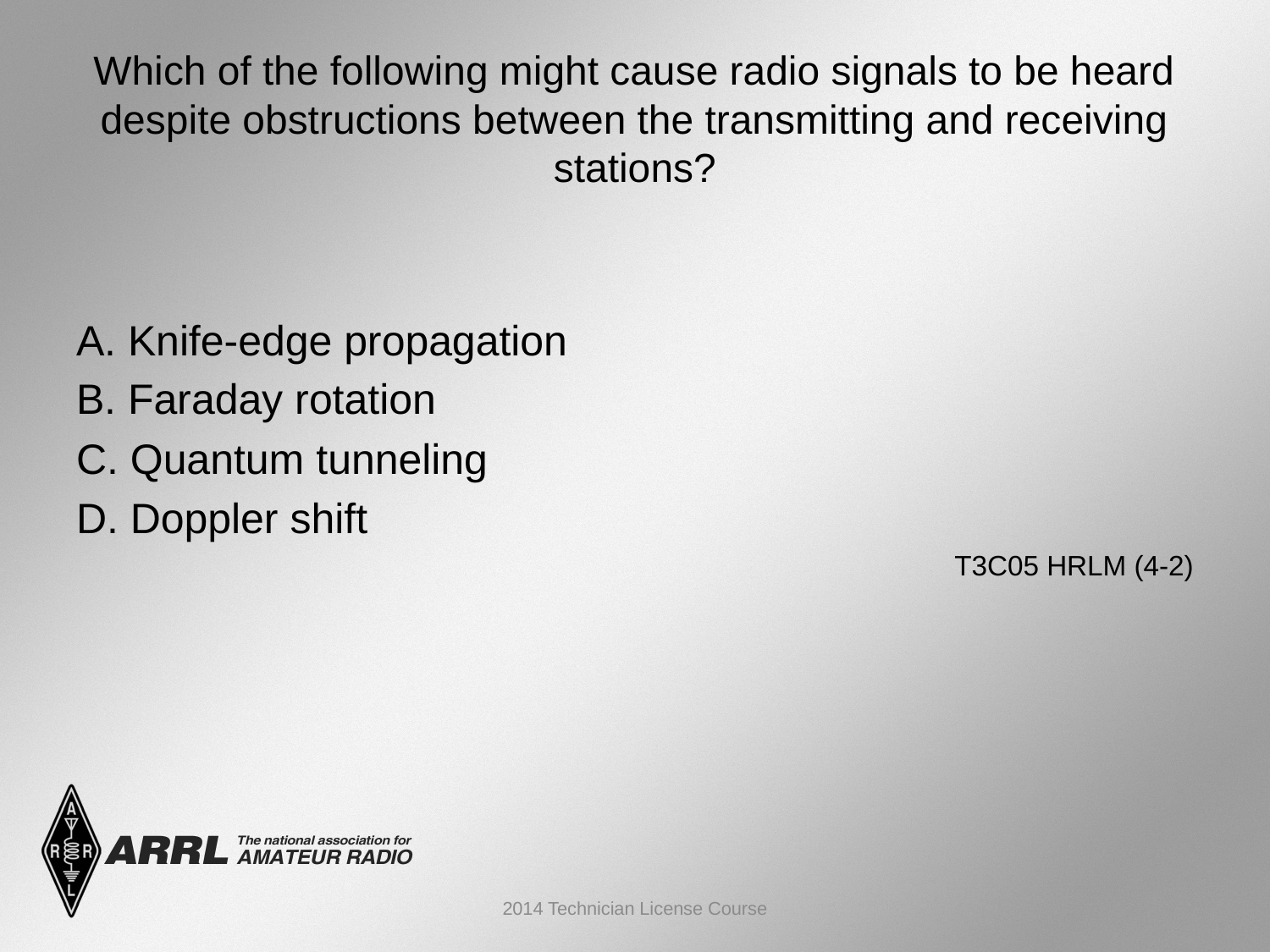

# Which of the following might cause radio signals to be heard despite obstructions between the transmitting and receiving stations?
A. Knife-edge propagation
B. Faraday rotation
C. Quantum tunneling
D. Doppler shift
 T3C05 HRLM (4-2)
2014 Technician License Course